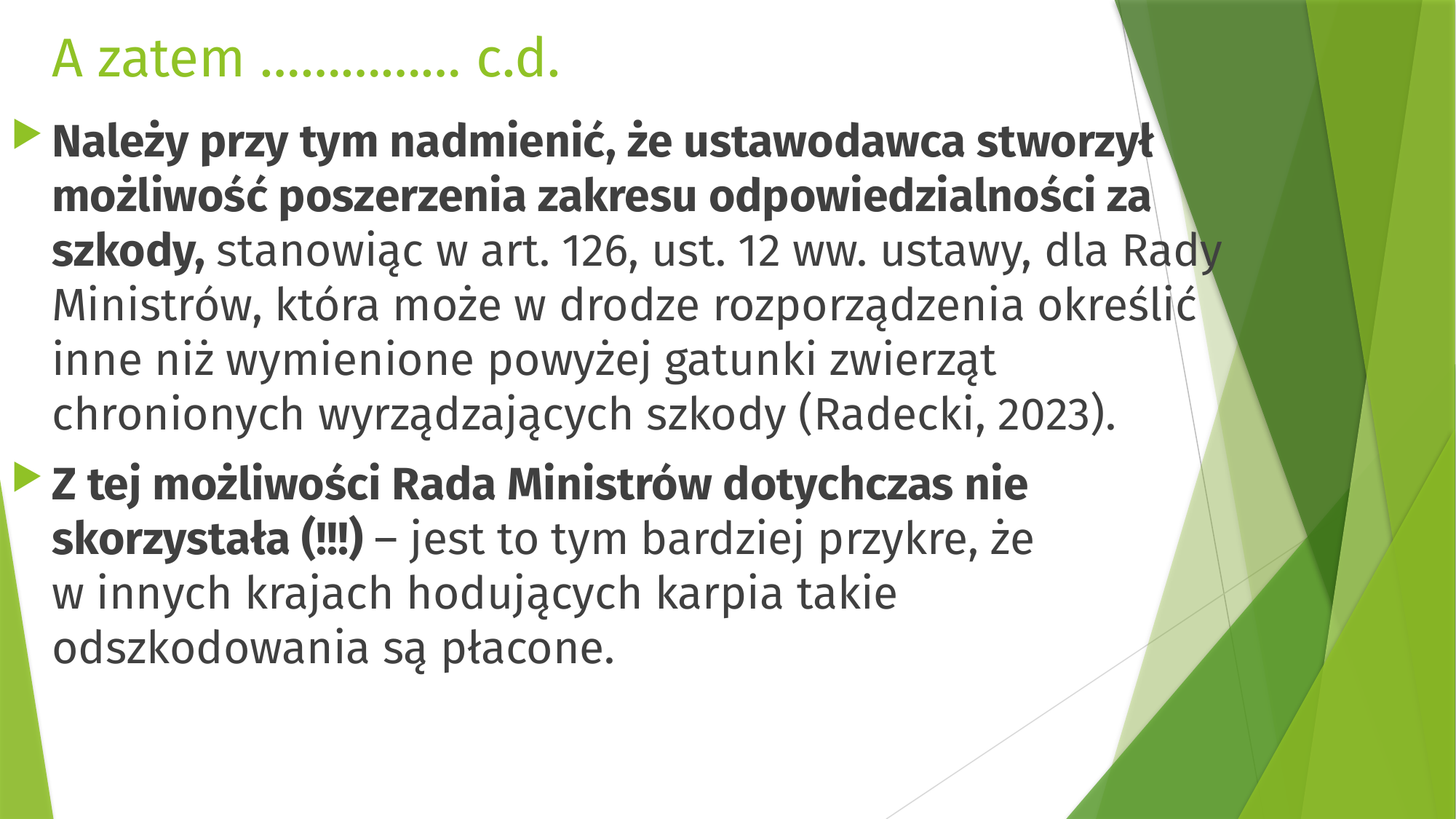

# A zatem …………… c.d.
Należy przy tym nadmienić, że ustawodawca stworzył możliwość poszerzenia zakresu odpowiedzialności za szkody, stanowiąc w art. 126, ust. 12 ww. ustawy, dla Rady Ministrów, która może w drodze rozporządzenia określić inne niż wymienione powyżej gatunki zwierząt chronionych wyrządzających szkody (Radecki, 2023).
Z tej możliwości Rada Ministrów dotychczas nie skorzystała (!!!) – jest to tym bardziej przykre, że
w innych krajach hodujących karpia takie odszkodowania są płacone.